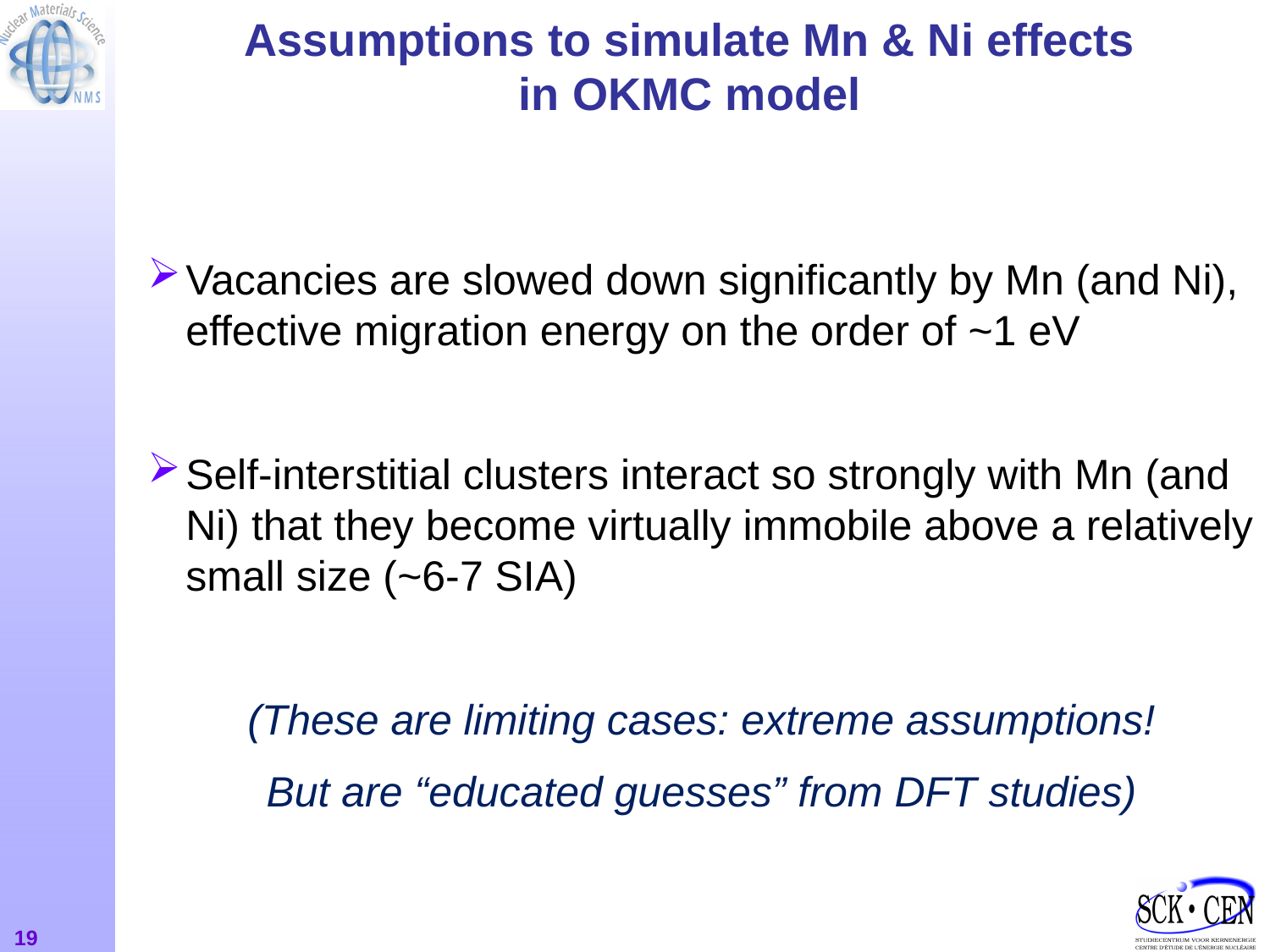

# Assumptions to simulate Mn & Ni effects in OKMC model
Vacancies are slowed down significantly by Mn (and Ni), effective migration energy on the order of ~1 eV

Self-interstitial clusters interact so strongly with Mn (and Ni) that they become virtually immobile above a relatively small size (~6-7 SIA)

(These are limiting cases: extreme assumptions!
But are “educated guesses” from DFT studies)
19